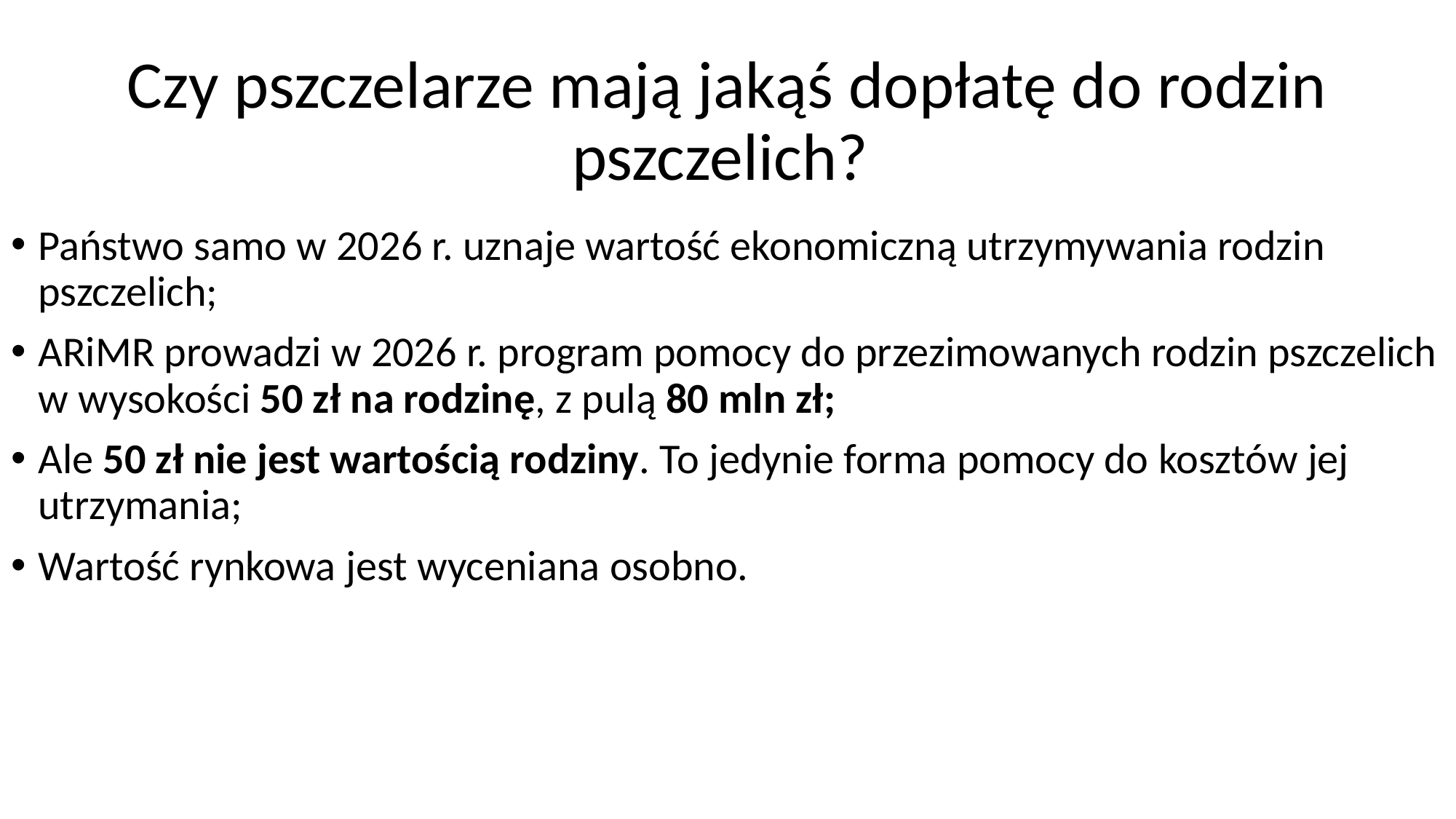

# Czy pszczelarze mają jakąś dopłatę do rodzin pszczelich?
Państwo samo w 2026 r. uznaje wartość ekonomiczną utrzymywania rodzin pszczelich;
ARiMR prowadzi w 2026 r. program pomocy do przezimowanych rodzin pszczelich w wysokości 50 zł na rodzinę, z pulą 80 mln zł;
Ale 50 zł nie jest wartością rodziny. To jedynie forma pomocy do kosztów jej utrzymania;
Wartość rynkowa jest wyceniana osobno.